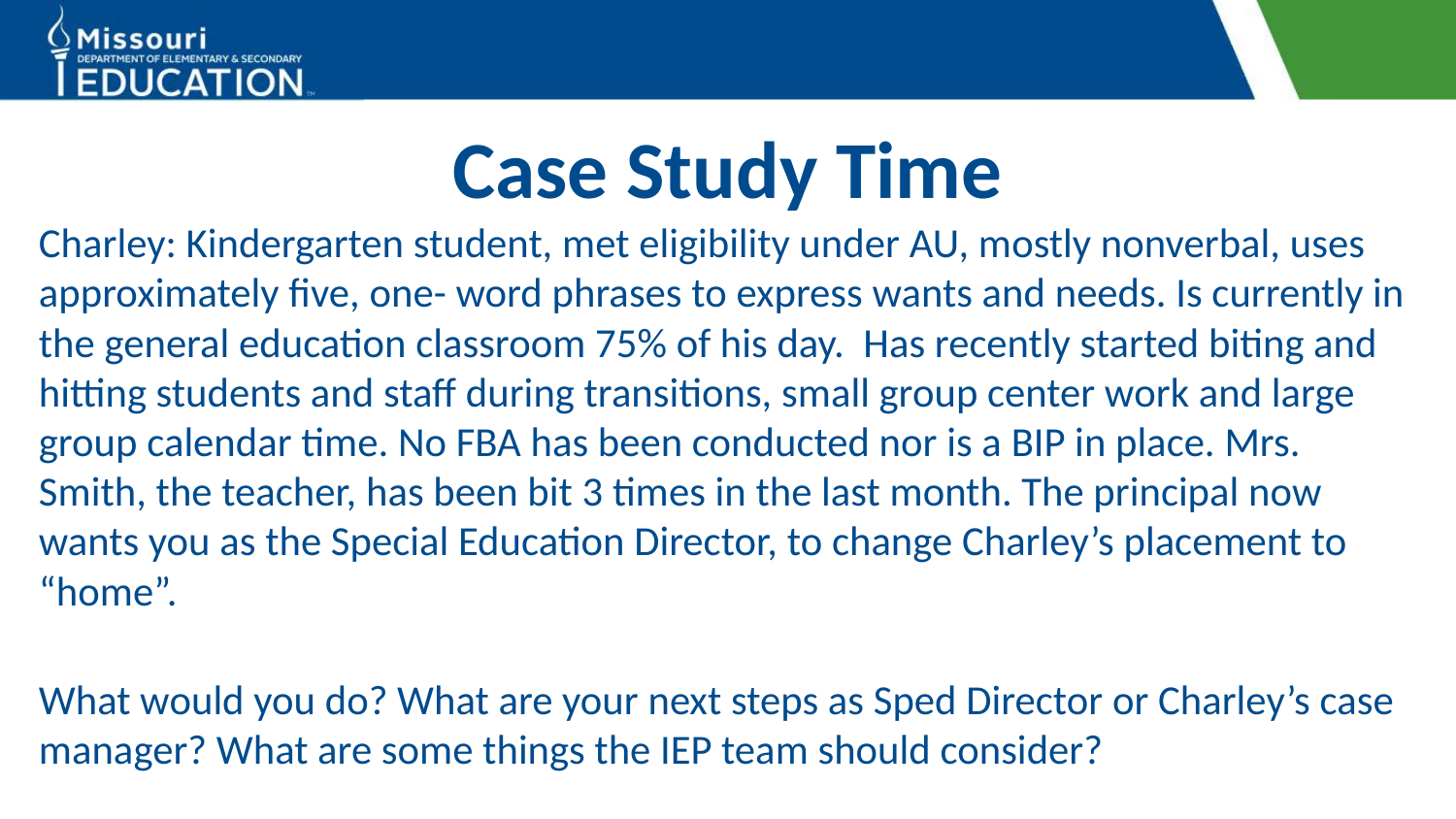

# Case Study Time
Charley: Kindergarten student, met eligibility under AU, mostly nonverbal, uses approximately five, one- word phrases to express wants and needs. Is currently in the general education classroom 75% of his day.  Has recently started biting and hitting students and staff during transitions, small group center work and large group calendar time. No FBA has been conducted nor is a BIP in place. Mrs. Smith, the teacher, has been bit 3 times in the last month. The principal now wants you as the Special Education Director, to change Charley’s placement to “home”.

What would you do? What are your next steps as Sped Director or Charley’s case manager? What are some things the IEP team should consider?